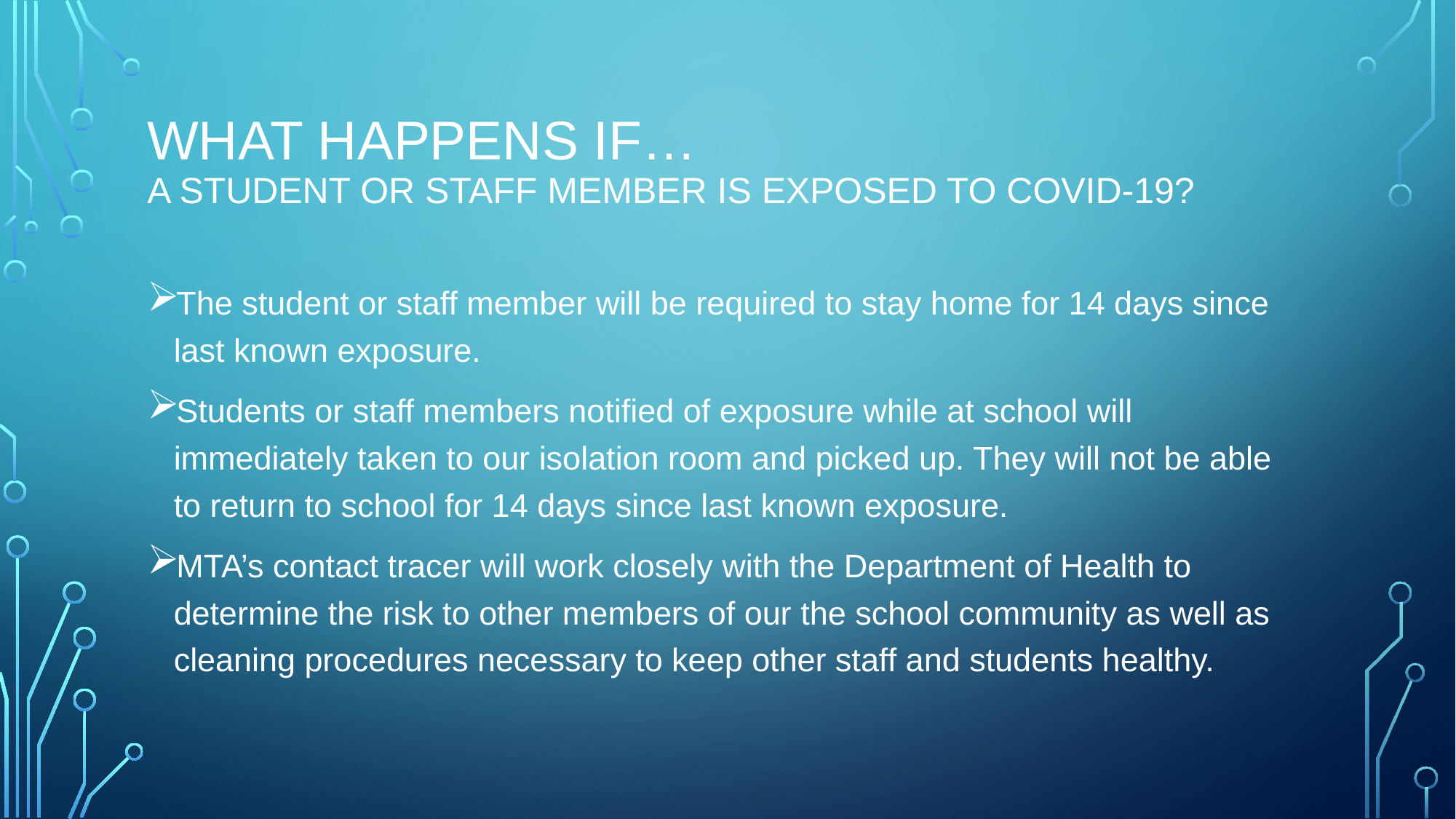

# What happens if… a Student or Staff Member is exposed to covid-19?
The student or staff member will be required to stay home for 14 days since last known exposure.
Students or staff members notified of exposure while at school will immediately taken to our isolation room and picked up. They will not be able to return to school for 14 days since last known exposure.
MTA’s contact tracer will work closely with the Department of Health to determine the risk to other members of our the school community as well as cleaning procedures necessary to keep other staff and students healthy.